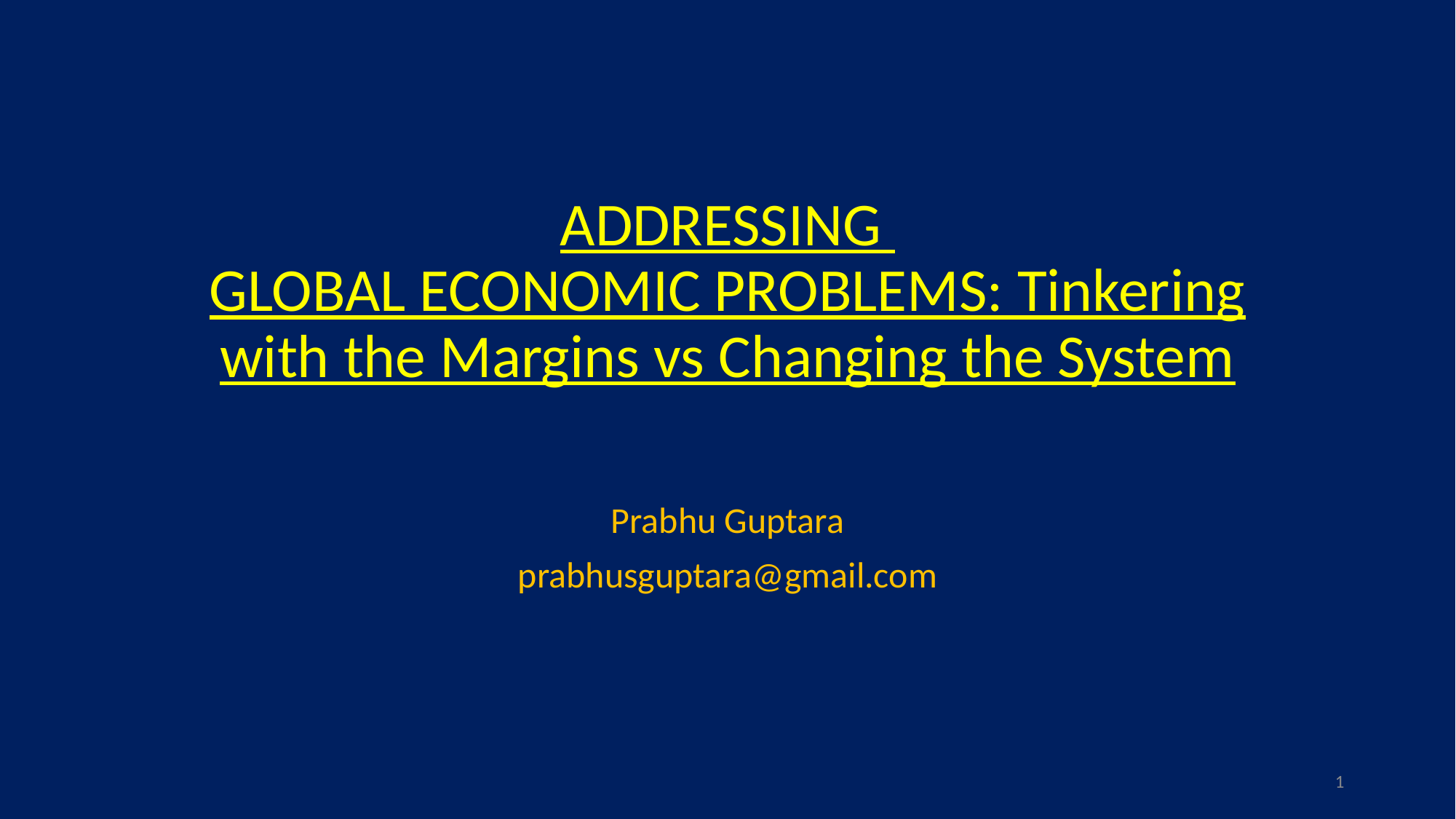

# ADDRESSING GLOBAL ECONOMIC PROBLEMS: Tinkering with the Margins vs Changing the System
Prabhu Guptara
prabhusguptara@gmail.com
1